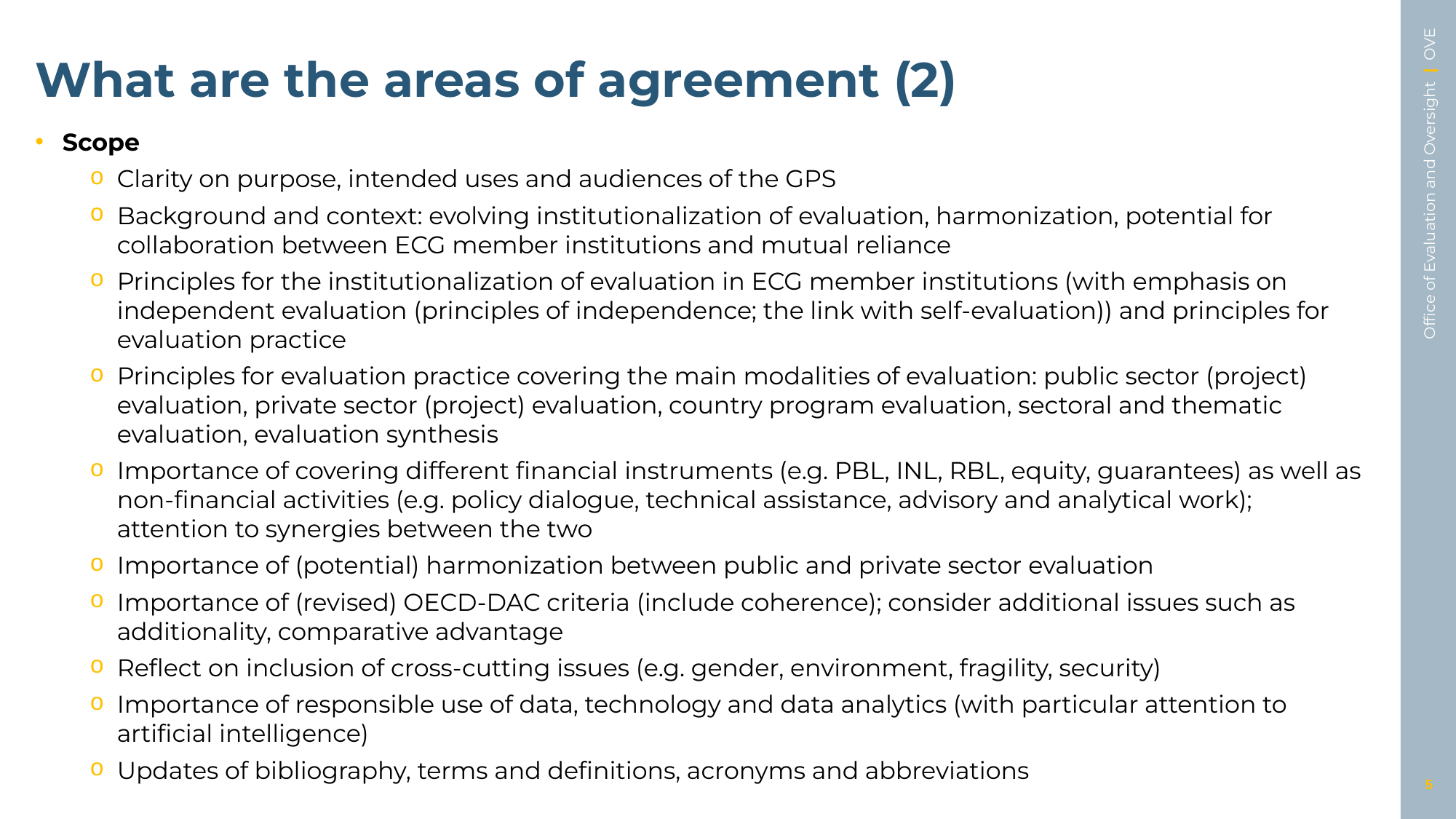

# What are the areas of agreement (2)
Scope
Clarity on purpose, intended uses and audiences of the GPS
Background and context: evolving institutionalization of evaluation, harmonization, potential for collaboration between ECG member institutions and mutual reliance
Principles for the institutionalization of evaluation in ECG member institutions (with emphasis on independent evaluation (principles of independence; the link with self-evaluation)) and principles for evaluation practice
Principles for evaluation practice covering the main modalities of evaluation: public sector (project) evaluation, private sector (project) evaluation, country program evaluation, sectoral and thematic evaluation, evaluation synthesis
Importance of covering different financial instruments (e.g. PBL, INL, RBL, equity, guarantees) as well as non-financial activities (e.g. policy dialogue, technical assistance, advisory and analytical work); attention to synergies between the two
Importance of (potential) harmonization between public and private sector evaluation
Importance of (revised) OECD-DAC criteria (include coherence); consider additional issues such as additionality, comparative advantage
Reflect on inclusion of cross-cutting issues (e.g. gender, environment, fragility, security)
Importance of responsible use of data, technology and data analytics (with particular attention to artificial intelligence)
Updates of bibliography, terms and definitions, acronyms and abbreviations

5